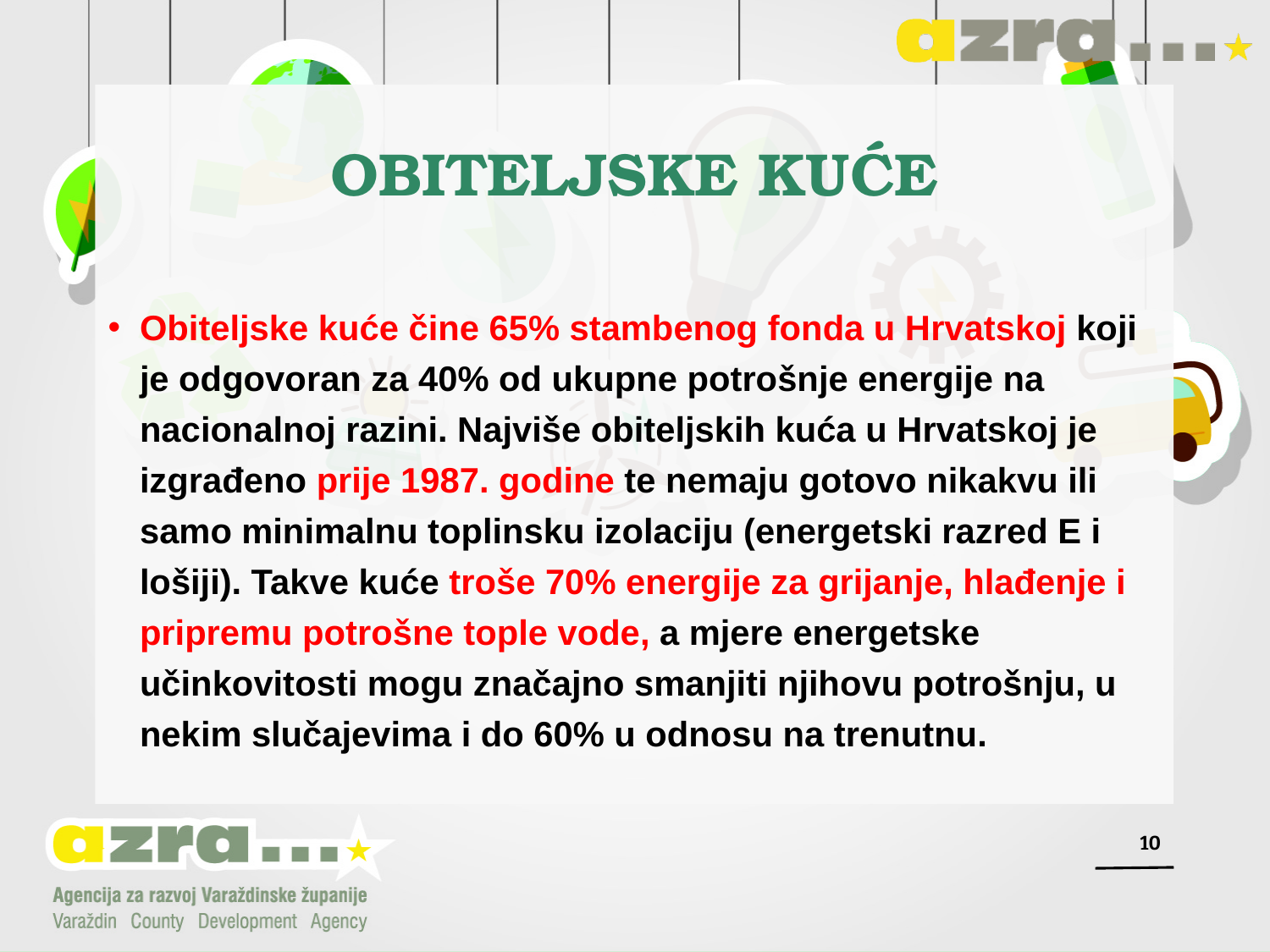

# OBITELJSKE KUĆE
Obiteljske kuće čine 65% stambenog fonda u Hrvatskoj koji je odgovoran za 40% od ukupne potrošnje energije na nacionalnoj razini. Najviše obiteljskih kuća u Hrvatskoj je izgrađeno prije 1987. godine te nemaju gotovo nikakvu ili samo minimalnu toplinsku izolaciju (energetski razred E i lošiji). Takve kuće troše 70% energije za grijanje, hlađenje i pripremu potrošne tople vode, a mjere energetske učinkovitosti mogu značajno smanjiti njihovu potrošnju, u nekim slučajevima i do 60% u odnosu na trenutnu.
10